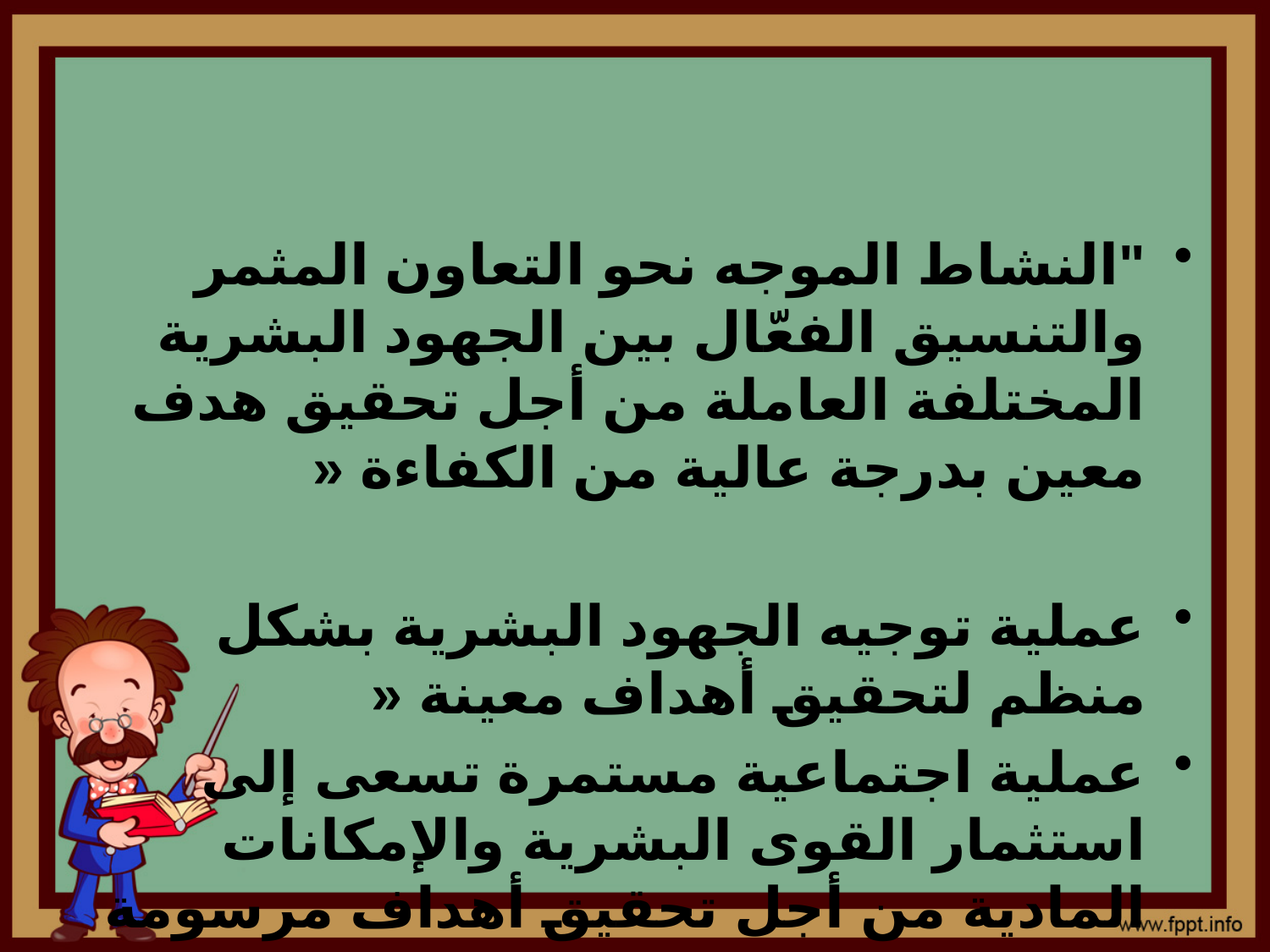

#
"النشاط الموجه نحو التعاون المثمر والتنسيق الفعّال بين الجهود البشرية المختلفة العاملة من أجل تحقيق هدف معين بدرجة عالية من الكفاءة «

عملية توجيه الجهود البشرية بشكل منظم لتحقيق أهداف معينة «
عملية اجتماعية مستمرة تسعى إلى استثمار القوى البشرية والإمكانات المادية من أجل تحقيق أهداف مرسومة بدرجة عالية من الكفاءة"،